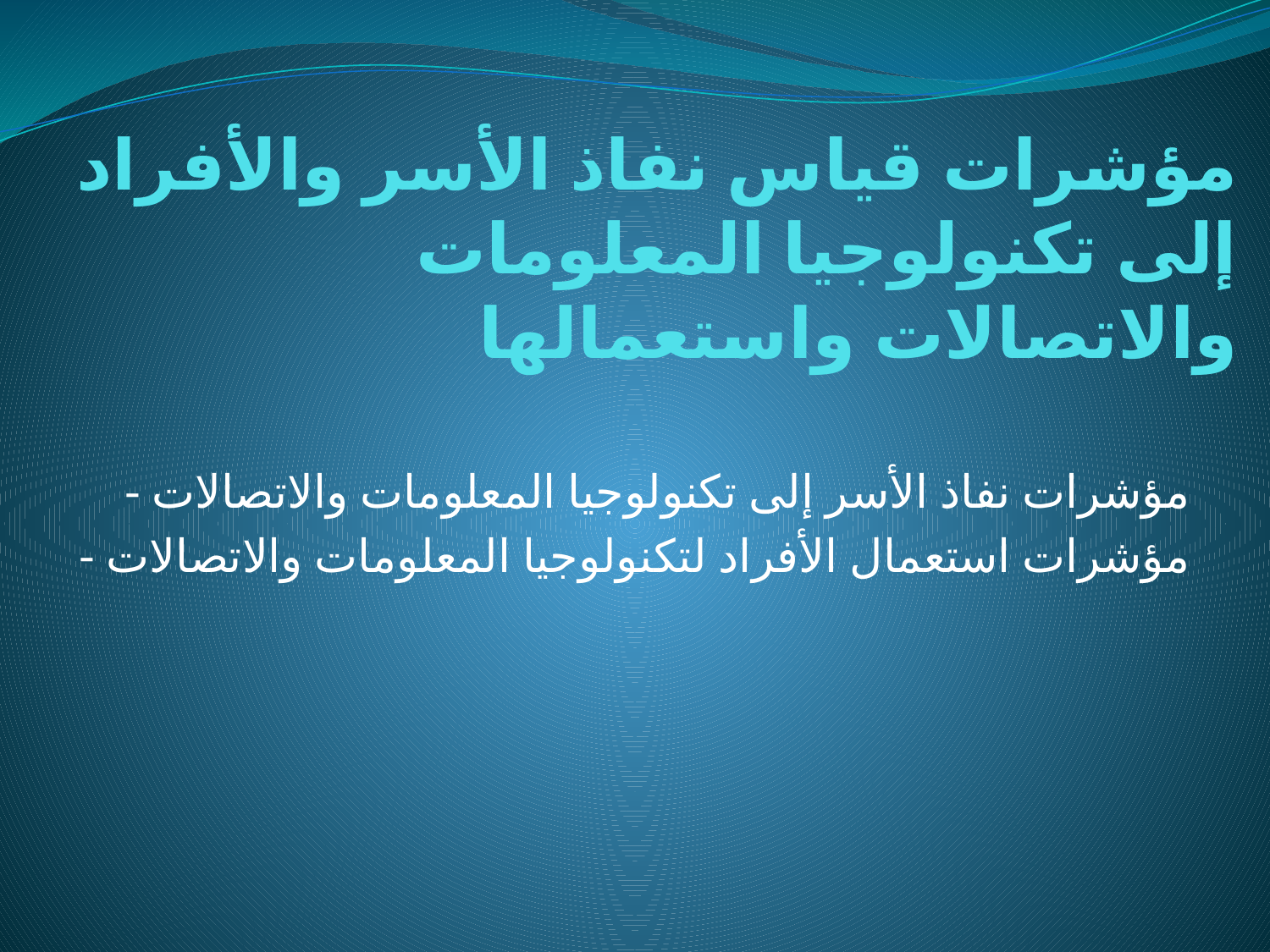

# مؤشرات قياس نفاذ الأسر والأفراد إلى تكنولوجيا المعلومات والاتصالات واستعمالها
- مؤشرات نفاذ الأسر إلى تكنولوجيا المعلومات والاتصالات
- مؤشرات استعمال الأفراد لتكنولوجيا المعلومات والاتصالات